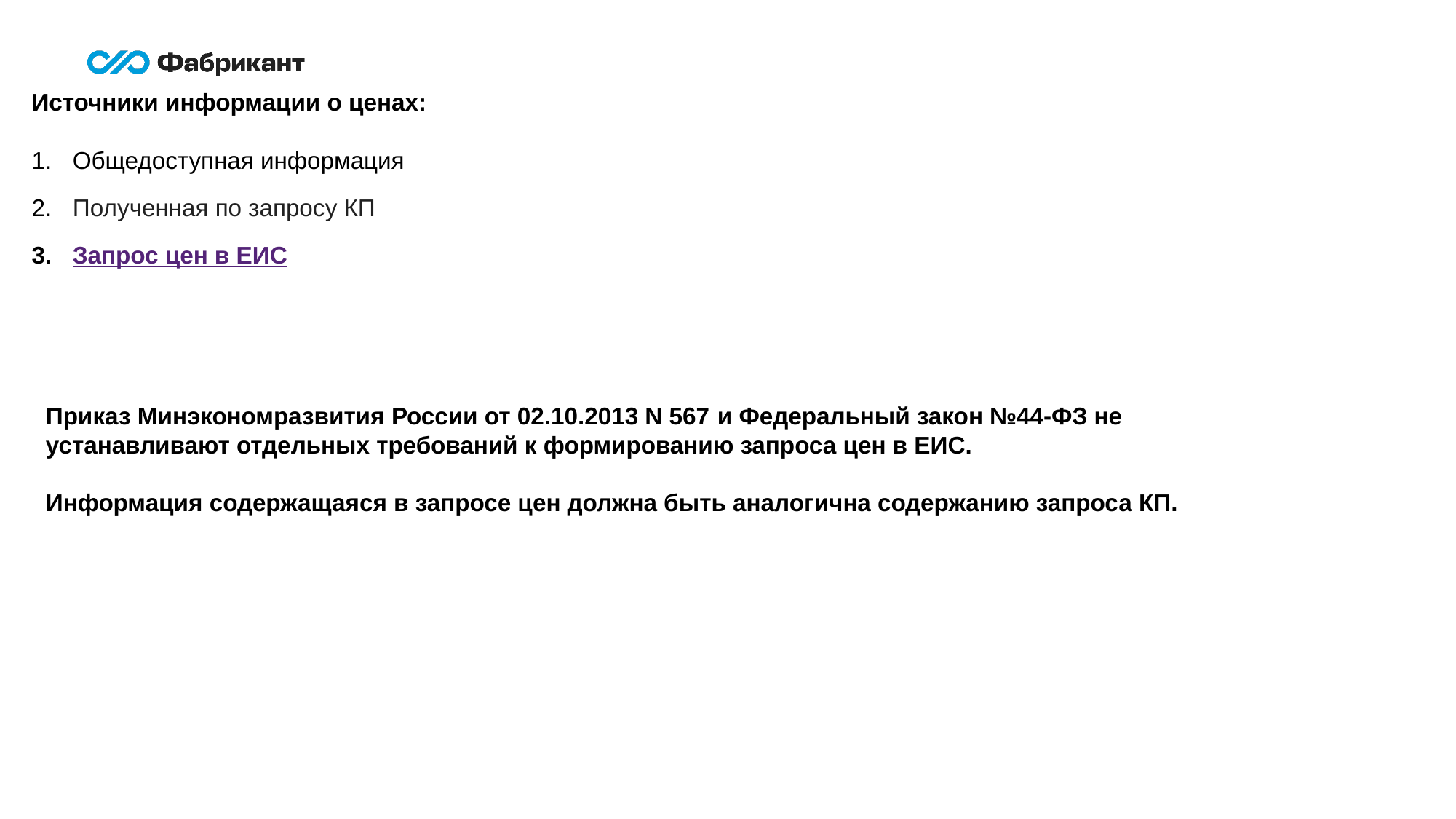

Источники информации о ценах:

Общедоступная информация
Полученная по запросу КП
Запрос цен в ЕИС
Приказ Минэкономразвития России от 02.10.2013 N 567 и Федеральный закон №44-ФЗ не устанавливают отдельных требований к формированию запроса цен в ЕИС.

Информация содержащаяся в запросе цен должна быть аналогична содержанию запроса КП.